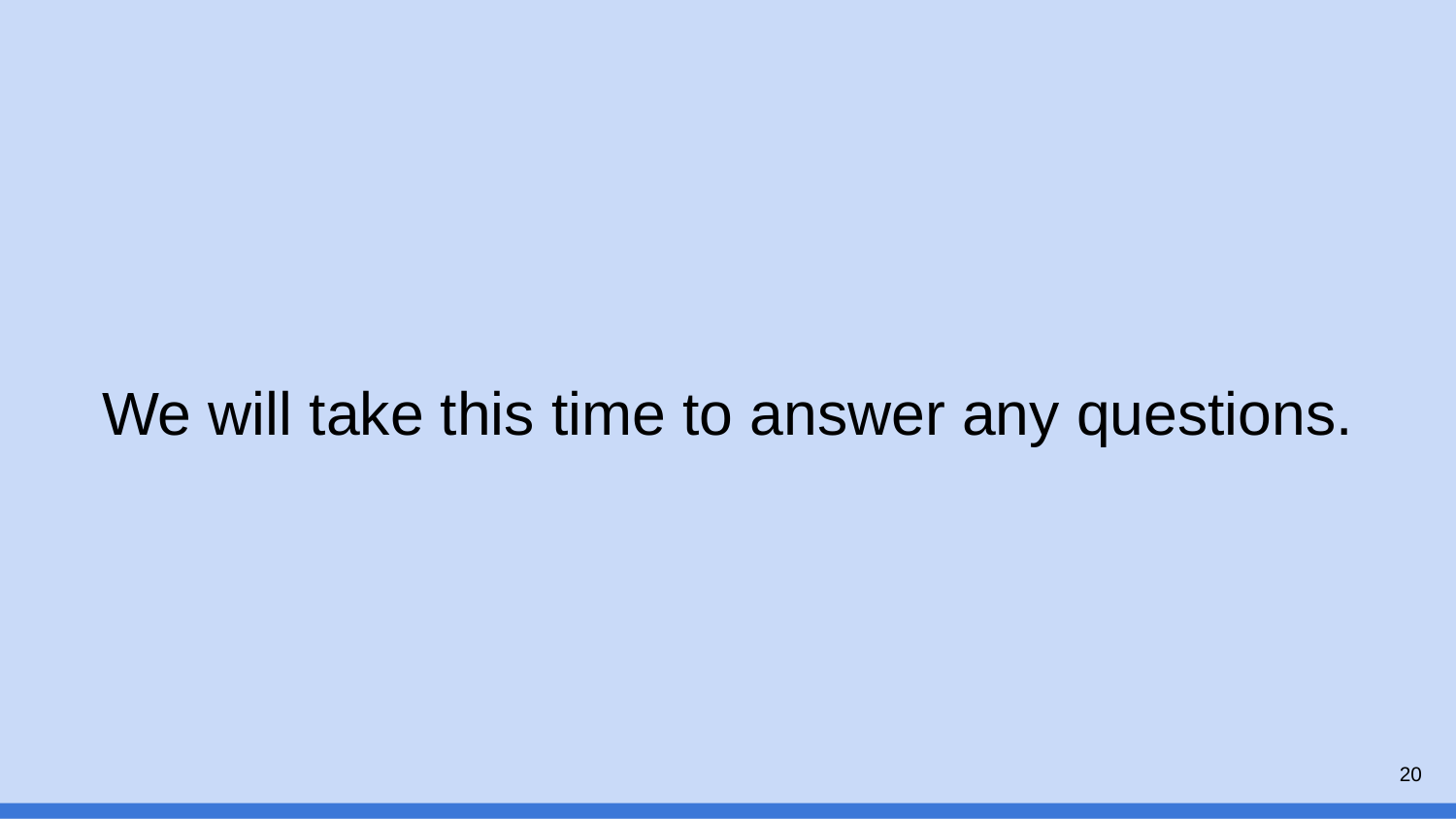

# We will take this time to answer any questions.
20